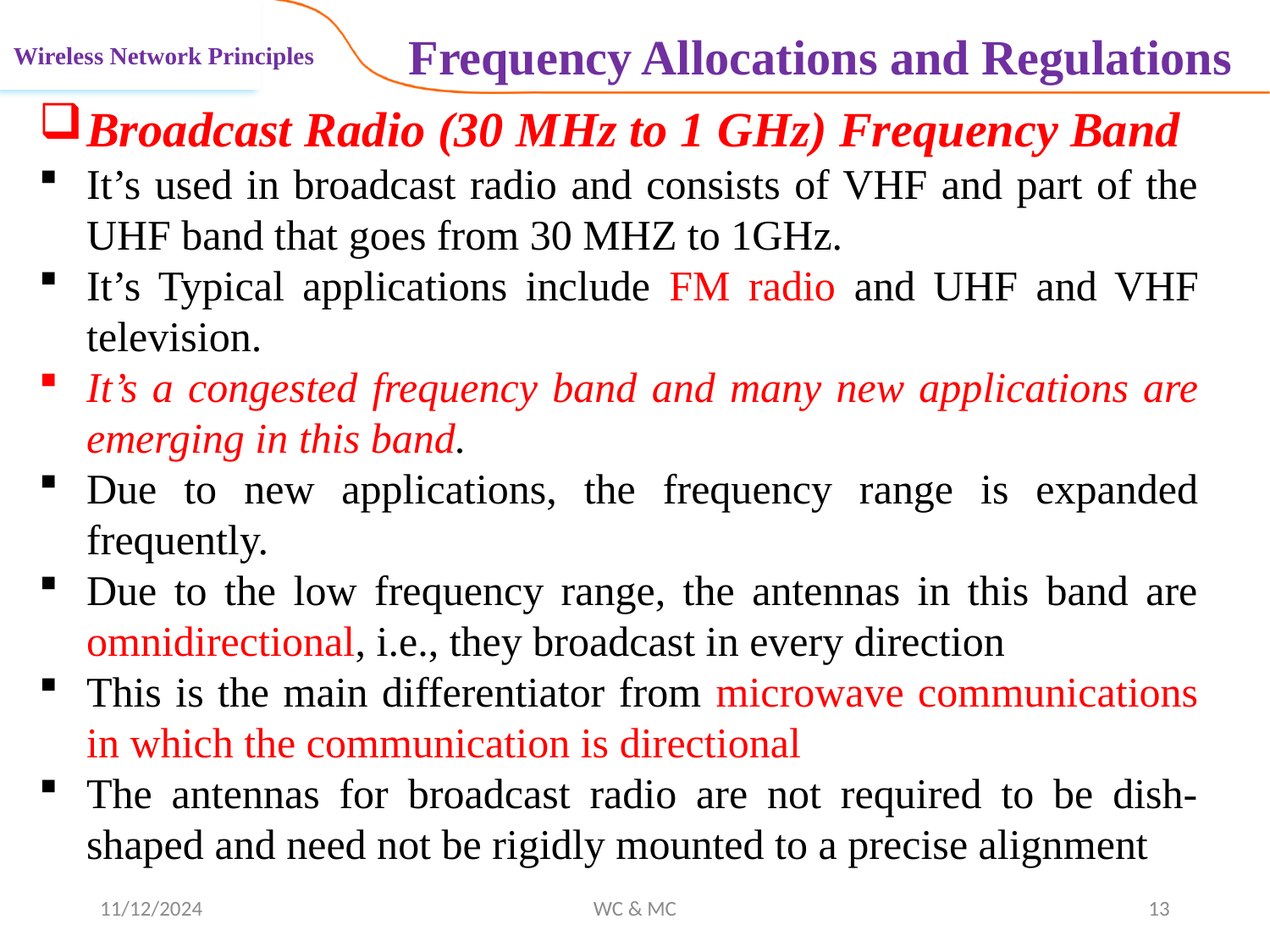

Frequency Allocations and Regulations
Wireless Network Principles
Broadcast Radio (30 MHz to 1 GHz) Frequency Band
It’s used in broadcast radio and consists of VHF and part of the UHF band that goes from 30 MHZ to 1GHz.
It’s Typical applications include FM radio and UHF and VHF television.
It’s a congested frequency band and many new applications are emerging in this band.
Due to new applications, the frequency range is expanded frequently.
Due to the low frequency range, the antennas in this band are omnidirectional, i.e., they broadcast in every direction
This is the main differentiator from microwave communications in which the communication is directional
The antennas for broadcast radio are not required to be dish-shaped and need not be rigidly mounted to a precise alignment

11/12/2024
WC & MC
13